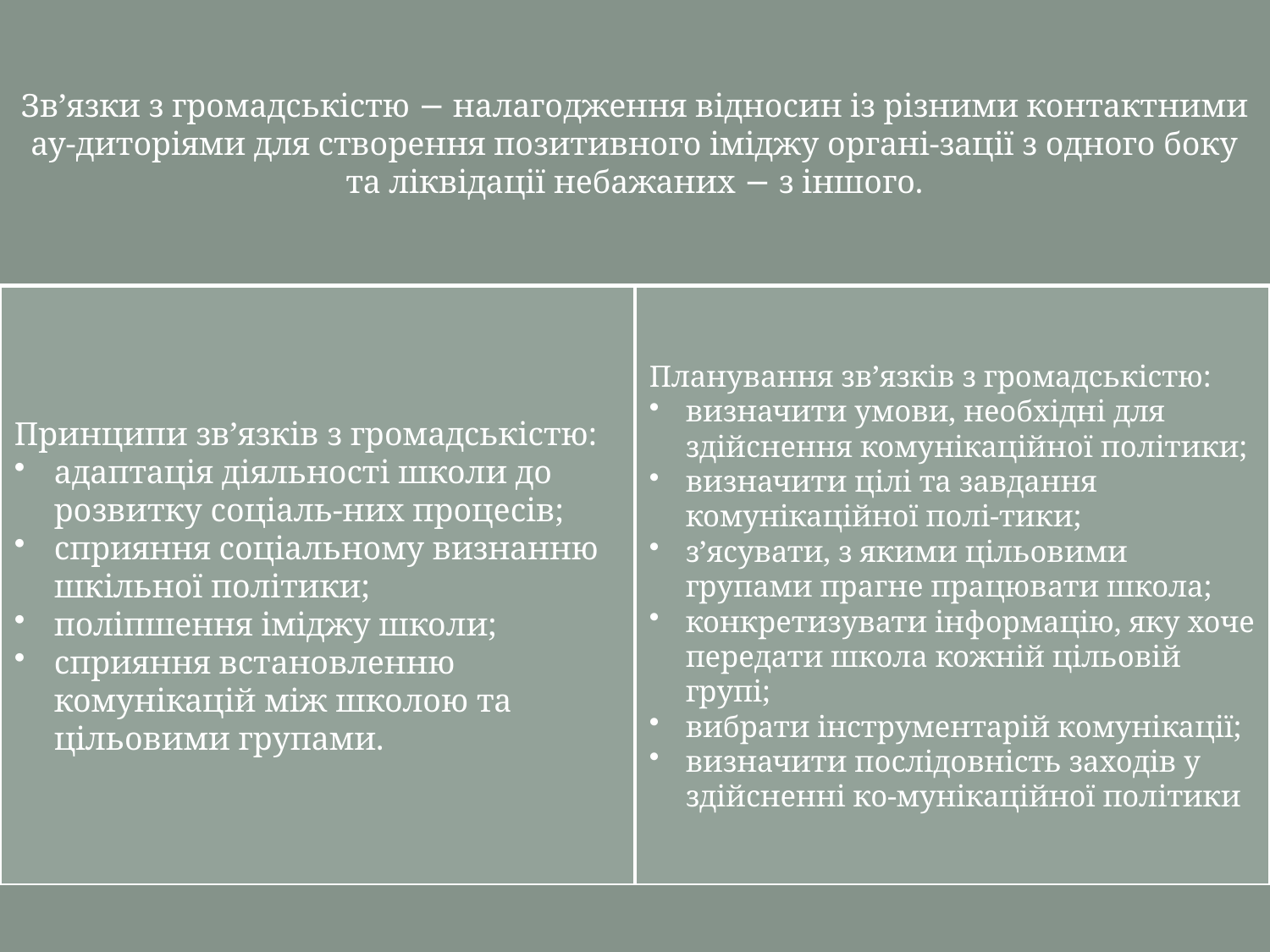

Зв’язки з громадськістю − налагодження відносин із різними контактними ау-диторіями для створення позитивного іміджу органі-зації з одного боку та ліквідації небажаних − з іншого.
Принципи зв’язків з громадськістю:
адаптація діяльності школи до розвитку соціаль-них процесів;
сприяння соціальному визнанню шкільної політики;
поліпшення іміджу школи;
сприяння встановленню комунікацій між школою та цільовими групами.
Планування зв’язків з громадськістю:
визначити умови, необхідні для здійснення комунікаційної політики;
визначити цілі та завдання комунікаційної полі-тики;
з’ясувати, з якими цільовими групами прагне працювати школа;
конкретизувати інформацію, яку хоче передати школа кожній цільовій групі;
вибрати інструментарій комунікації;
визначити послідовність заходів у здійсненні ко-мунікаційної політики